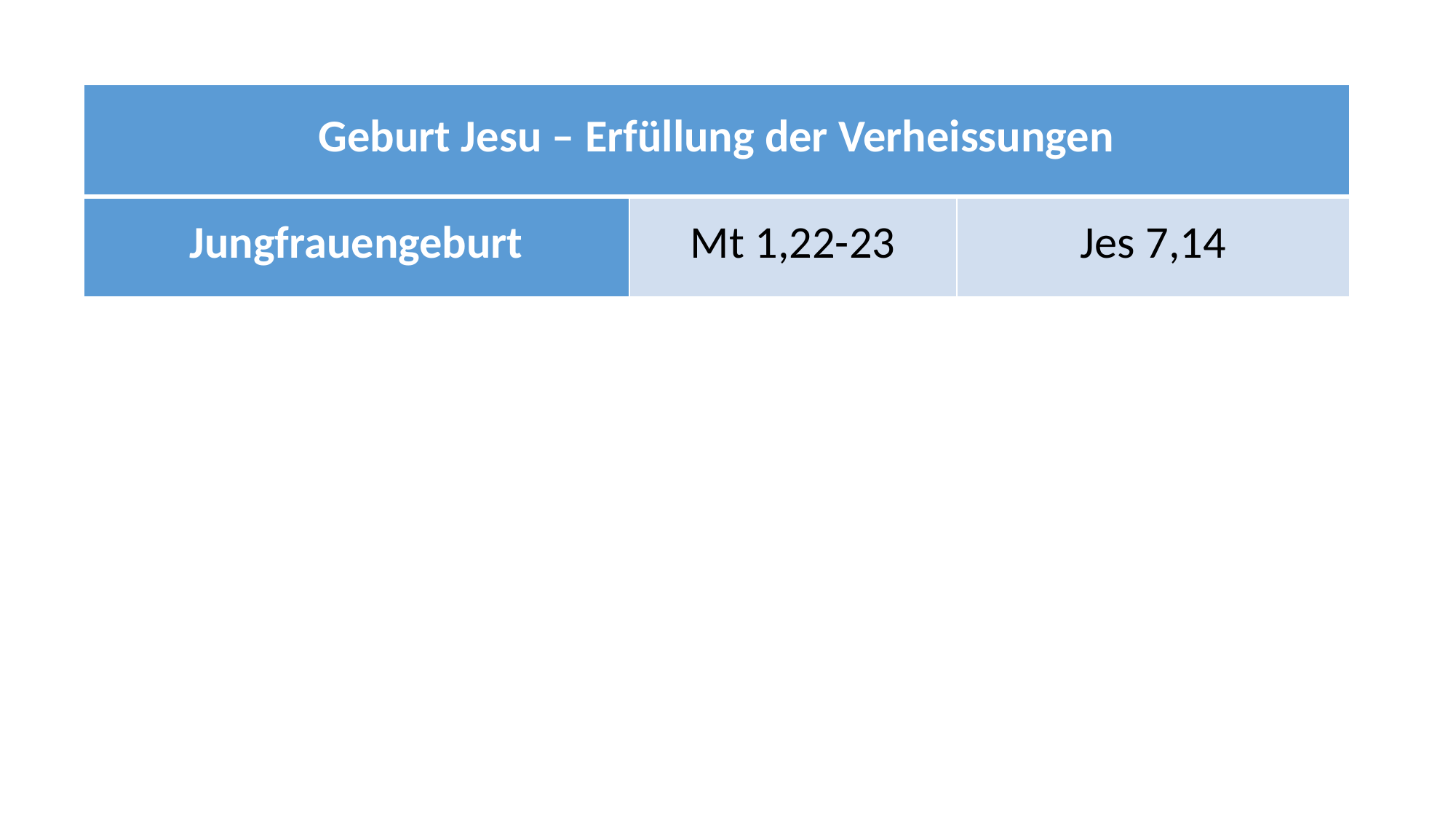

| Geburt Jesu – Erfüllung der Verheissungen |  |  |
| --- | --- | --- |
| Jungfrauengeburt | Mt 1,22-23 | Jes 7,14 |